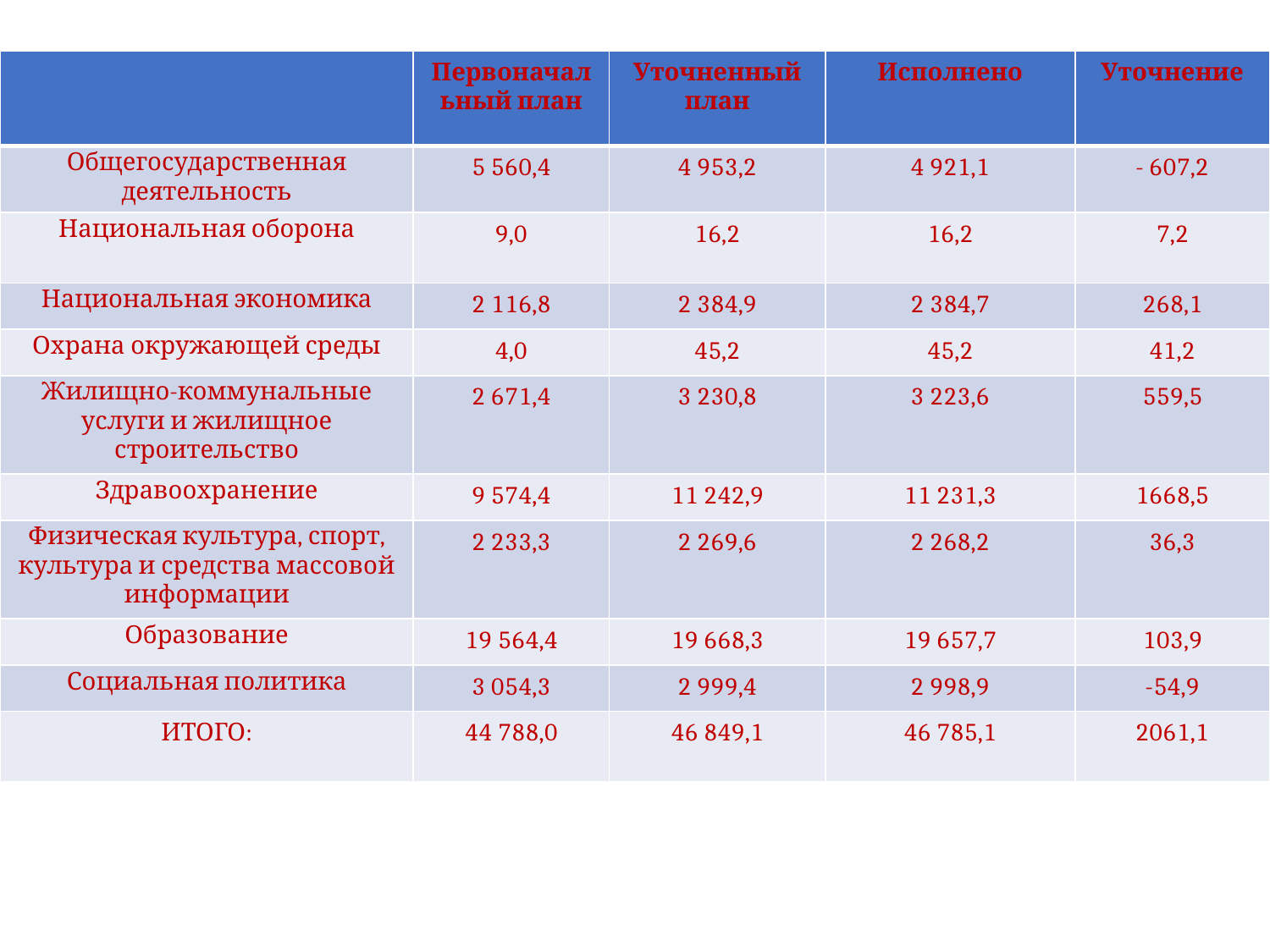

|  | Первоначальный план | Уточненный план | Исполнено | Уточнение |
| --- | --- | --- | --- | --- |
| Общегосударственная деятельность | 5 560,4 | 4 953,2 | 4 921,1 | - 607,2 |
| Национальная оборона | 9,0 | 16,2 | 16,2 | 7,2 |
| Национальная экономика | 2 116,8 | 2 384,9 | 2 384,7 | 268,1 |
| Охрана окружающей среды | 4,0 | 45,2 | 45,2 | 41,2 |
| Жилищно-коммунальные услуги и жилищное строительство | 2 671,4 | 3 230,8 | 3 223,6 | 559,5 |
| Здравоохранение | 9 574,4 | 11 242,9 | 11 231,3 | 1668,5 |
| Физическая культура, спорт, культура и средства массовой информации | 2 233,3 | 2 269,6 | 2 268,2 | 36,3 |
| Образование | 19 564,4 | 19 668,3 | 19 657,7 | 103,9 |
| Социальная политика | 3 054,3 | 2 999,4 | 2 998,9 | -54,9 |
| ИТОГО: | 44 788,0 | 46 849,1 | 46 785,1 | 2061,1 |
#